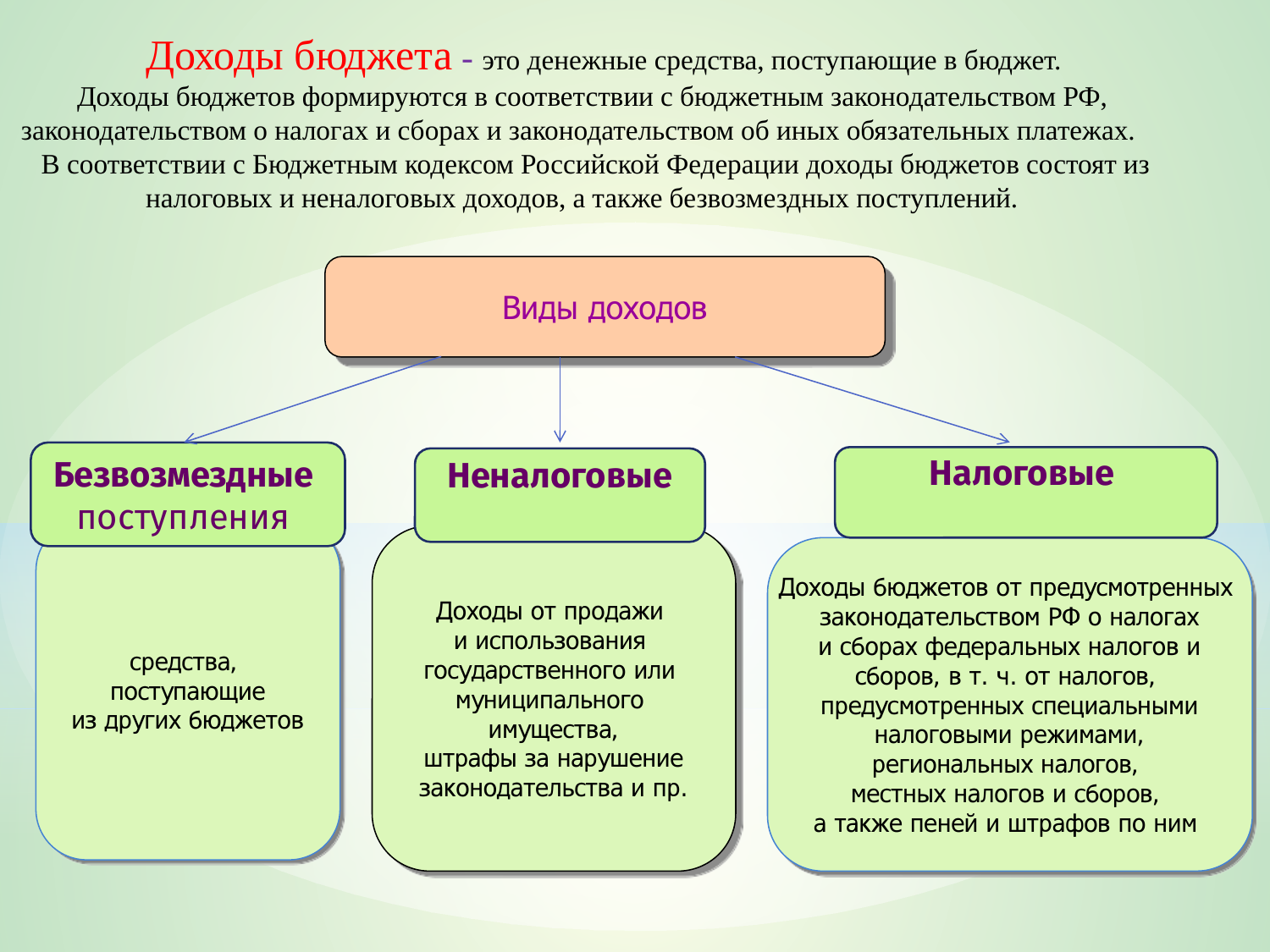

Доходы бюджета - это денежные средства, поступающие в бюджет.
     Доходы бюджетов формируются в соответствии с бюджетным законодательством РФ,   законодательством о налогах и сборах и законодательством об иных обязательных платежах.
    В соответствии с Бюджетным кодексом Российской Федерации доходы бюджетов состоят из налоговых и неналоговых доходов, а также безвозмездных поступлений.

Виды доходов

Безвозмездные
поступления

Налоговые

Неналоговые

средства,
поступающие
из других бюджетов
Доходы от продажи
и использования
государственного или
муниципального
имущества,
штрафы за нарушение
законодательства и пр.

Доходы бюджетов от предусмотренных
законодательством РФ о налогах
 и сборах федеральных налогов и
сборов, в т. ч. от налогов,
предусмотренных специальными
 налоговыми режимами,
региональных налогов,
местных налогов и сборов,
а также пеней и штрафов по ним